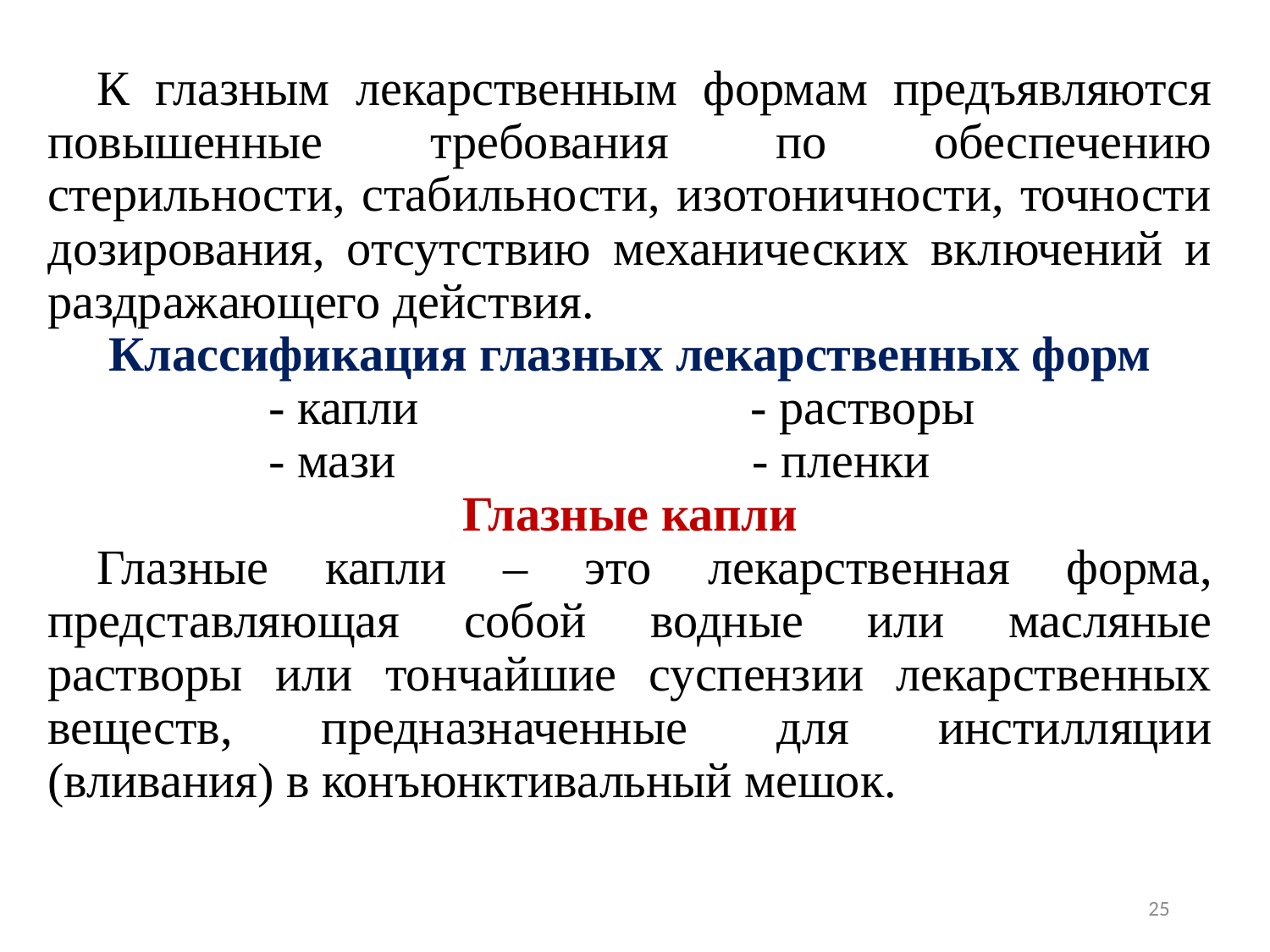

К глазным лекарственным формам предъявляются повышенные требования по обеспечению стерильности, стабильности, изотоничности, точности дозирования, отсутствию механических включений и раздражающего действия.
Классификация глазных лекарственных форм
              - капли                           - растворы
              - мази                             - пленки
Глазные капли
Глазные капли – это лекарственная форма, представляющая собой водные или масляные растворы или тончайшие суспензии лекарственных веществ, предназначенные для инстилляции (вливания) в конъюнктивальный мешок.
25